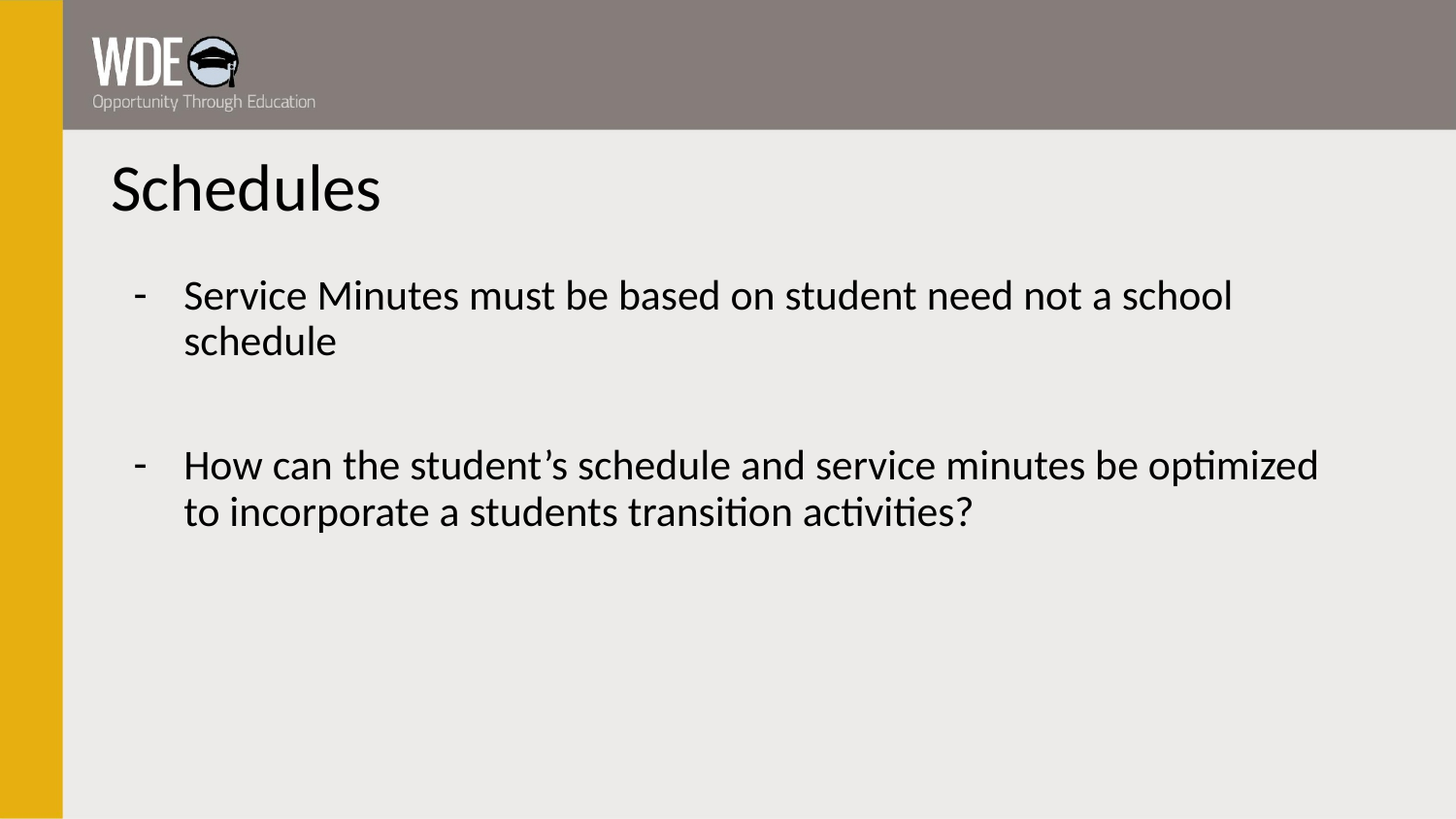

# Schedules
Service Minutes must be based on student need not a school schedule

How can the student’s schedule and service minutes be optimized to incorporate a students transition activities?